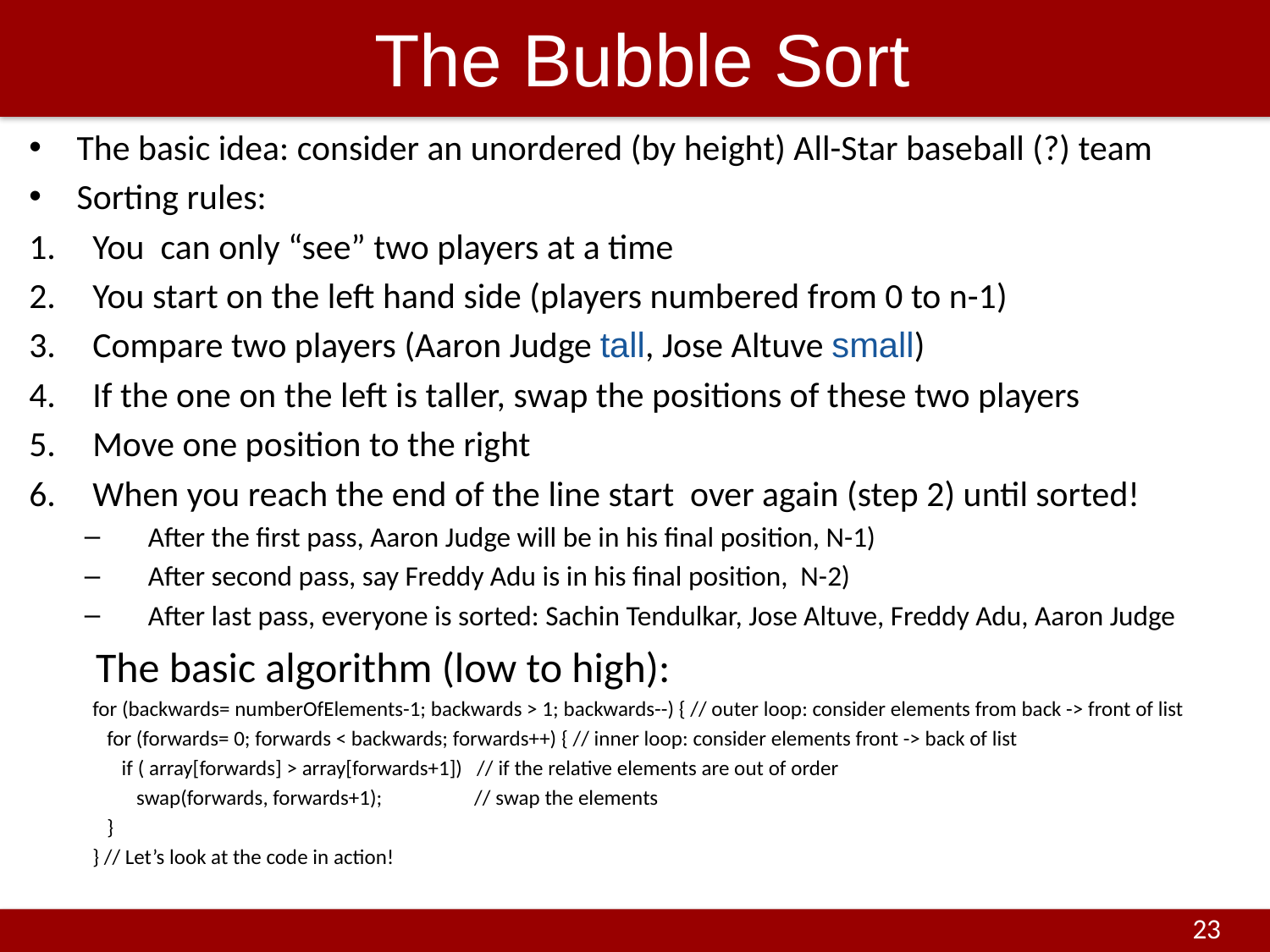

# The Bubble Sort
The basic idea: consider an unordered (by height) All-Star baseball (?) team
Sorting rules:
You  can only “see” two players at a time
You start on the left hand side (players numbered from 0 to n-1)
Compare two players (Aaron Judge tall, Jose Altuve small)
If the one on the left is taller, swap the positions of these two players
Move one position to the right
When you reach the end of the line start  over again (step 2) until sorted!
After the first pass, Aaron Judge will be in his final position, N-1)
After second pass, say Freddy Adu is in his final position,  N-2)
After last pass, everyone is sorted: Sachin Tendulkar, Jose Altuve, Freddy Adu, Aaron Judge
       The basic algorithm (low to high):
for (backwards= numberOfElements-1; backwards > 1; backwards--) { // outer loop: consider elements from back -> front of list
   for (forwards= 0; forwards < backwards; forwards++) { // inner loop: consider elements front -> back of list
      if ( array[forwards] > array[forwards+1])   // if the relative elements are out of order
         swap(forwards, forwards+1);                   // swap the elements
   }
} // Let’s look at the code in action!